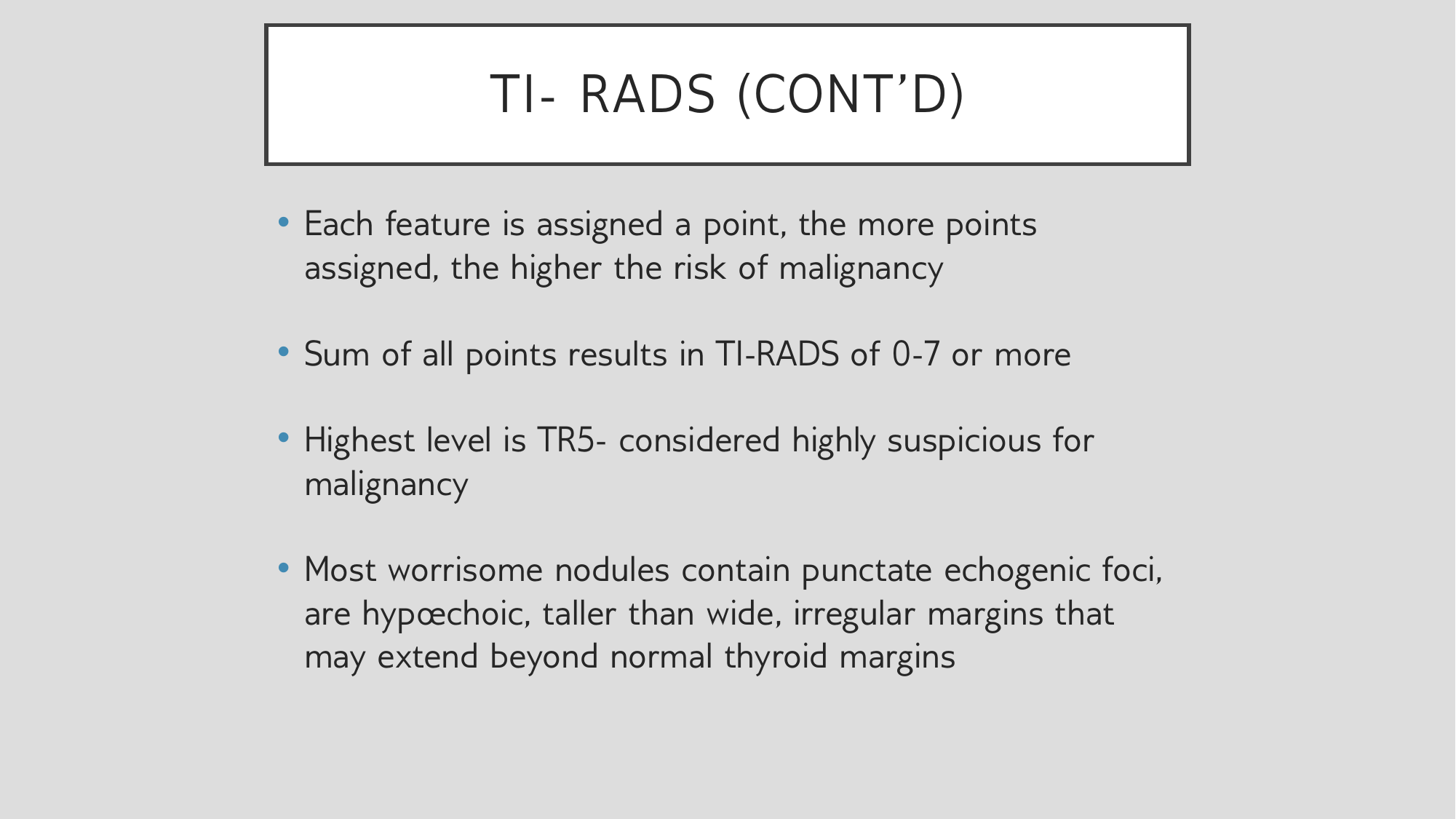

# TI- RADS (cont’d)
Each feature is assigned a point, the more points assigned, the higher the risk of malignancy

Sum of all points results in TI-RADS of 0-7 or more

Highest level is TR5- considered highly suspicious for malignancy

Most worrisome nodules contain punctate echogenic foci, are hypoechoic, taller than wide, irregular margins that may extend beyond normal thyroid margins